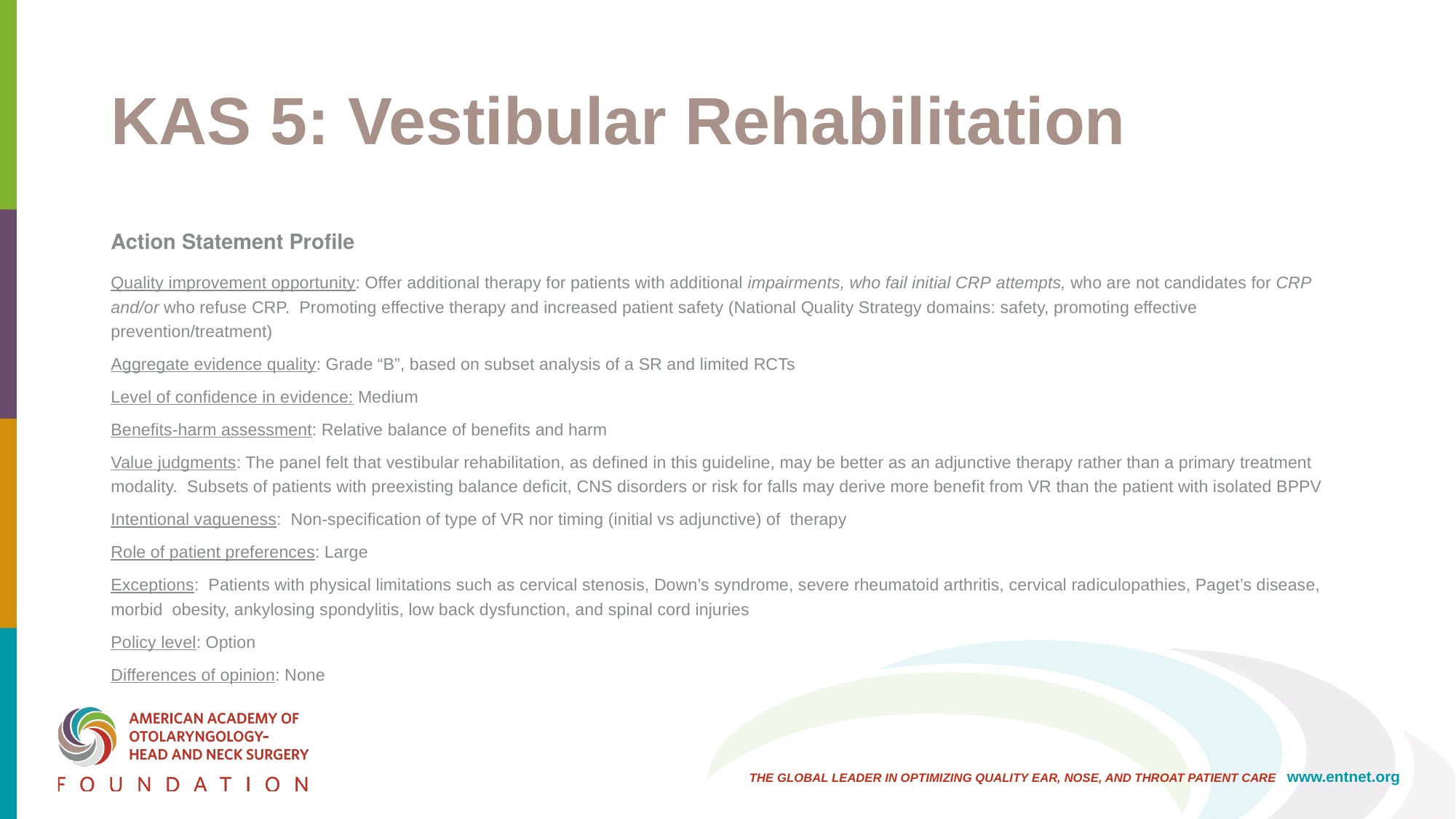

# KAS 5: Vestibular Rehabilitation
Action Statement Profile
Quality improvement opportunity: Offer additional therapy for patients with additional impairments, who fail initial CRP attempts, who are not candidates for CRP and/or who refuse CRP.  Promoting effective therapy and increased patient safety (National Quality Strategy domains: safety, promoting effective prevention/treatment)
Aggregate evidence quality: Grade “B”, based on subset analysis of a SR and limited RCTs
Level of confidence in evidence: Medium
Benefits-harm assessment: Relative balance of benefits and harm
Value judgments: The panel felt that vestibular rehabilitation, as defined in this guideline, may be better as an adjunctive therapy rather than a primary treatment modality.  Subsets of patients with preexisting balance deficit, CNS disorders or risk for falls may derive more benefit from VR than the patient with isolated BPPV
Intentional vagueness:  Non-specification of type of VR nor timing (initial vs adjunctive) of  therapy
Role of patient preferences: Large
Exceptions:  Patients with physical limitations such as cervical stenosis, Down’s syndrome, severe rheumatoid arthritis, cervical radiculopathies, Paget’s disease, morbid  obesity, ankylosing spondylitis, low back dysfunction, and spinal cord injuries
Policy level: Option
Differences of opinion: None